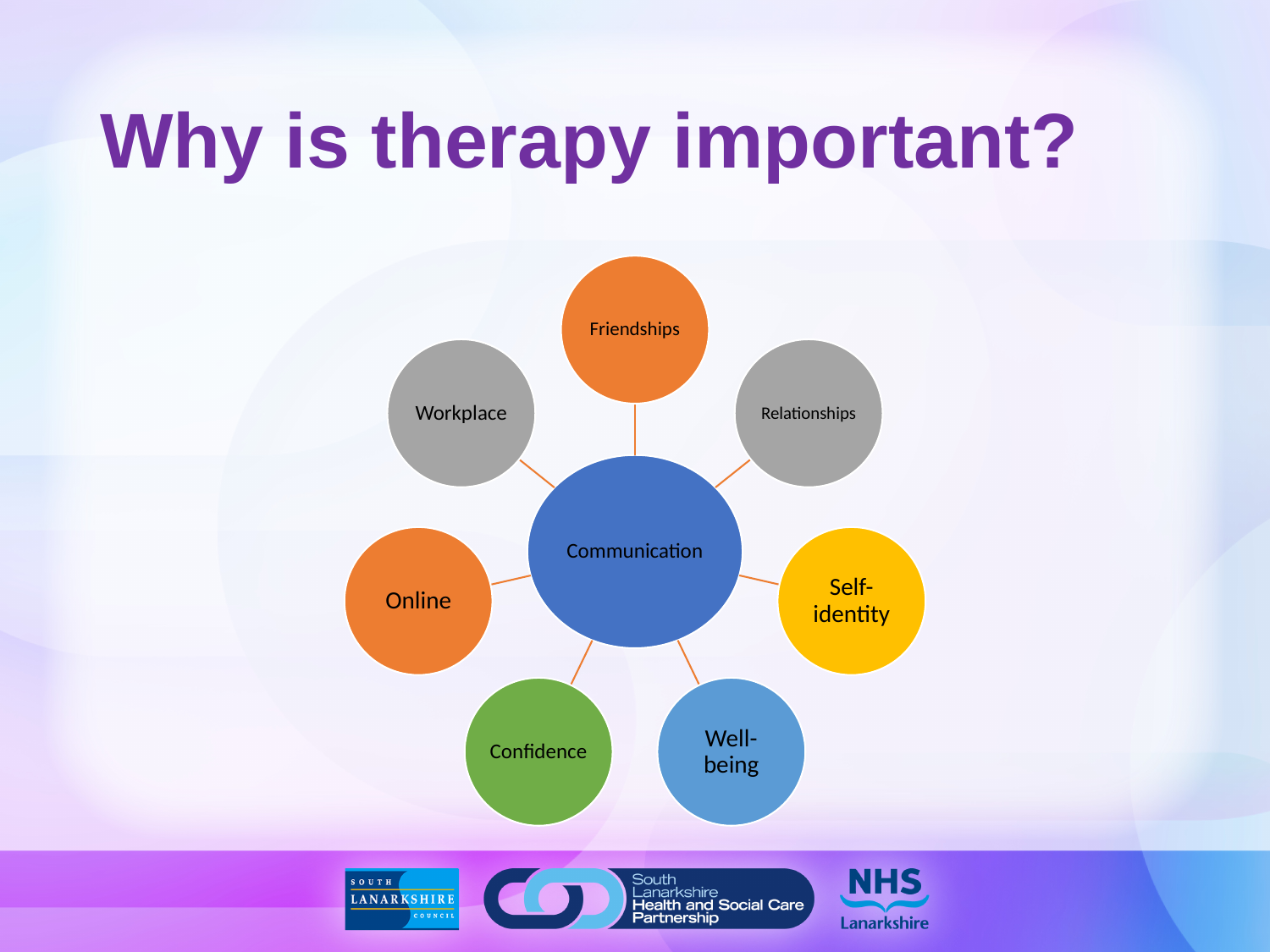

# Why is therapy important?
Communication

Friendships

Relationships

Self- identity

Well-being

Confidence

Online

Workplace